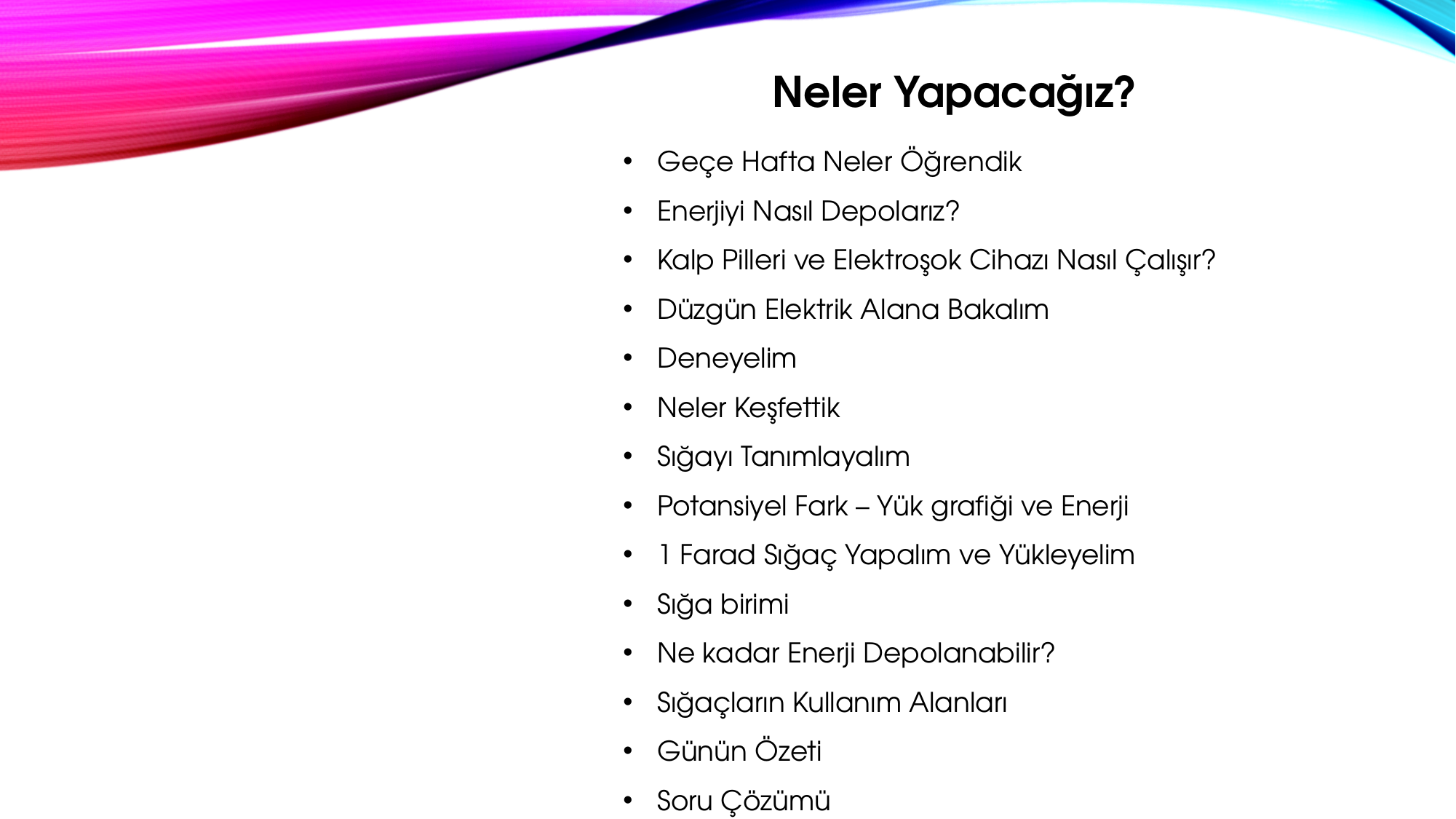

Neler Yapacağız?
Geçe Hafta Neler Öğrendik
Enerjiyi Nasıl Depolarız?
Kalp Pilleri ve Elektroşok Cihazı Nasıl Çalışır?
Düzgün Elektrik Alana Bakalım
Deneyelim
Neler Keşfettik
Sığayı Tanımlayalım
Potansiyel Fark – Yük grafiği ve Enerji
1 Farad Sığaç Yapalım ve Yükleyelim
Sığa birimi
Ne kadar Enerji Depolanabilir?
Sığaçların Kullanım Alanları
Günün Özeti
Soru Çözümü